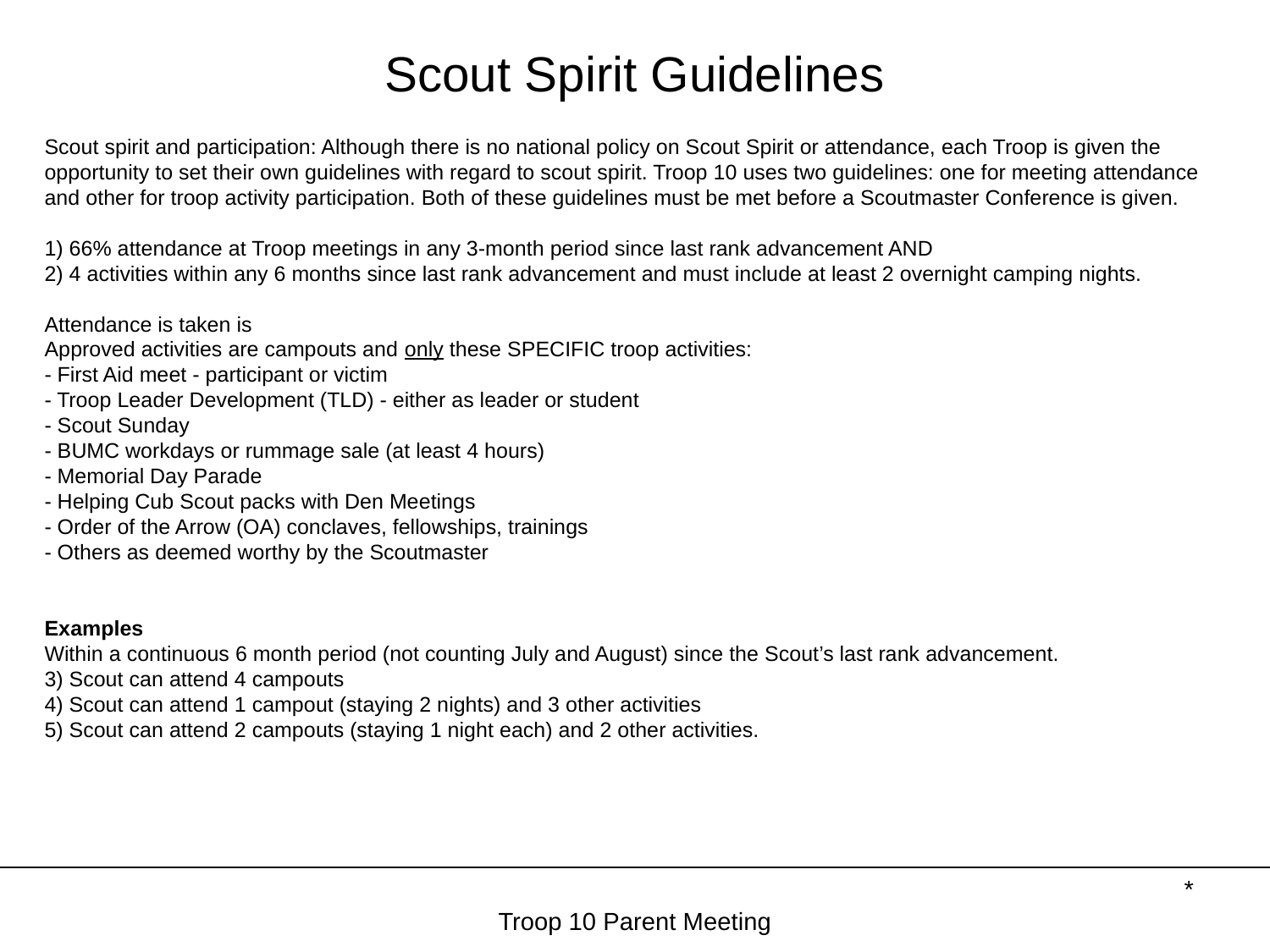

# Scout Spirit Guidelines
Scout spirit and participation: Although there is no national policy on Scout Spirit or attendance, each Troop is given the opportunity to set their own guidelines with regard to scout spirit. Troop 10 uses two guidelines: one for meeting attendance and other for troop activity participation. Both of these guidelines must be met before a Scoutmaster Conference is given.

 66% attendance at Troop meetings in any 3-month period since last rank advancement AND
 4 activities within any 6 months since last rank advancement and must include at least 2 overnight camping nights.

Attendance is taken is
Approved activities are campouts and only these SPECIFIC troop activities:
- First Aid meet - participant or victim
- Troop Leader Development (TLD) - either as leader or student
- Scout Sunday
- BUMC workdays or rummage sale (at least 4 hours)
- Memorial Day Parade
- Helping Cub Scout packs with Den Meetings
- Order of the Arrow (OA) conclaves, fellowships, trainings
- Others as deemed worthy by the Scoutmaster

Examples
Within a continuous 6 month period (not counting July and August) since the Scout’s last rank advancement.
 Scout can attend 4 campouts
 Scout can attend 1 campout (staying 2 nights) and 3 other activities
 Scout can attend 2 campouts (staying 1 night each) and 2 other activities.
*
Troop 10 Parent Meeting